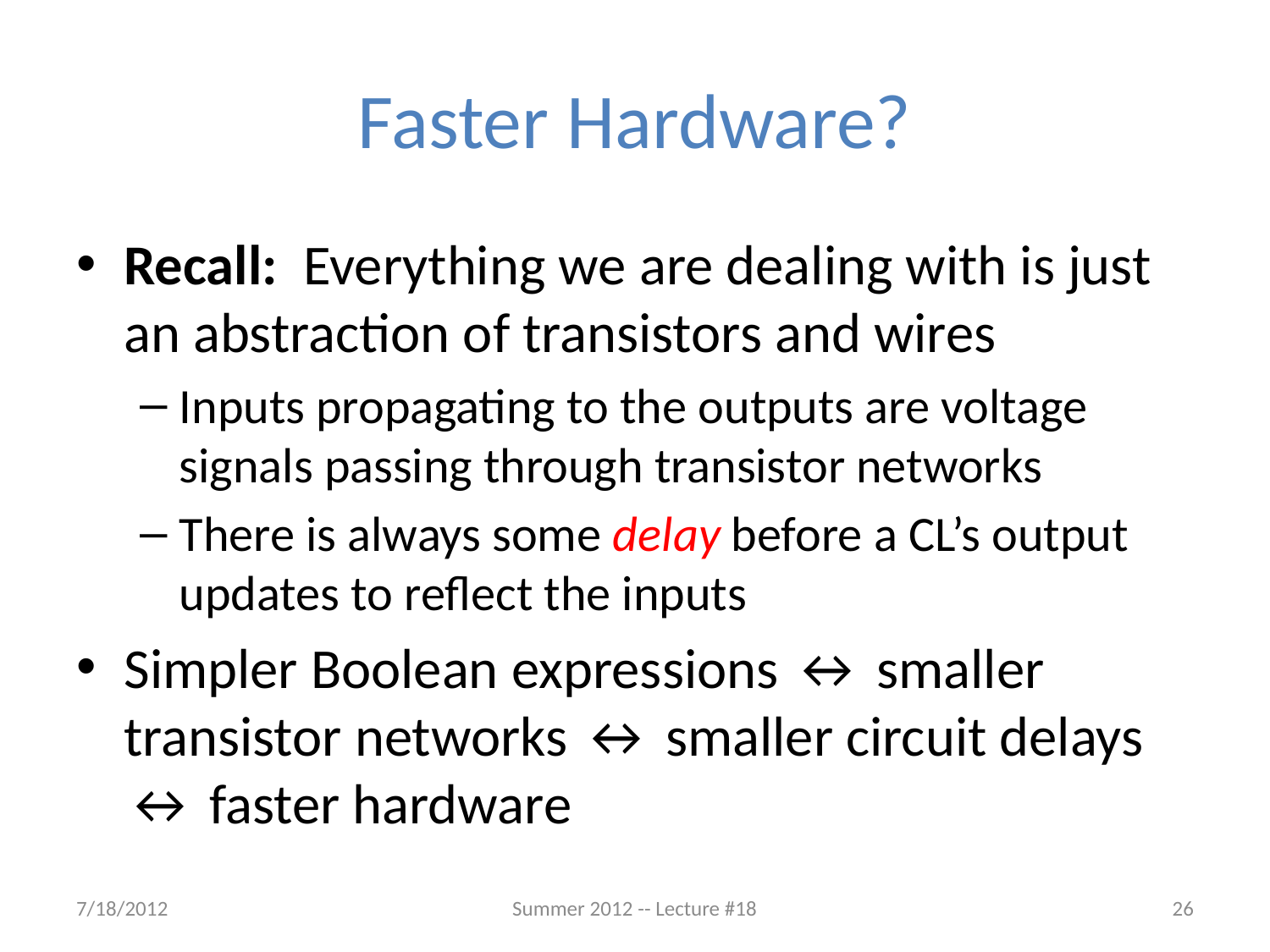

# Faster Hardware?
Recall:  Everything we are dealing with is just an abstraction of transistors and wires
Inputs propagating to the outputs are voltage signals passing through transistor networks
There is always some delay before a CL’s output updates to reflect the inputs
Simpler Boolean expressions ↔ smaller transistor networks ↔ smaller circuit delays ↔ faster hardware
7/18/2012
Summer 2012 -- Lecture #18
26